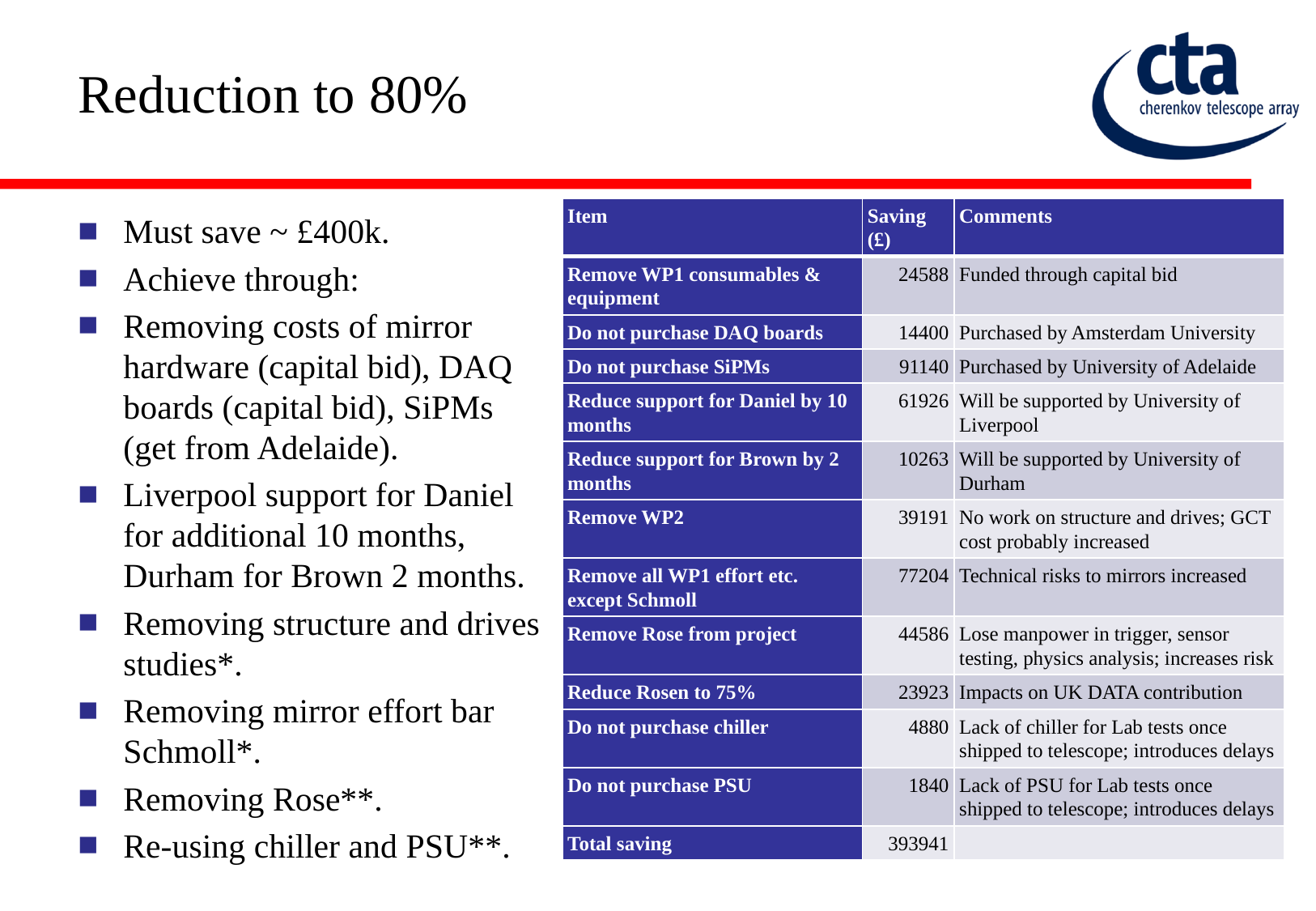

# Reduction to 80%
| Item | Saving (£) | Comments |
| --- | --- | --- |
| Remove WP1 consumables & equipment | 24588 | Funded through capital bid |
| Do not purchase DAQ boards | 14400 | Purchased by Amsterdam University |
| Do not purchase SiPMs | 91140 | Purchased by University of Adelaide |
| Reduce support for Daniel by 10 months | 61926 | Will be supported by University of Liverpool |
| Reduce support for Brown by 2 months | 10263 | Will be supported by University of Durham |
| Remove WP2 | 39191 | No work on structure and drives; GCT cost probably increased |
| Remove all WP1 effort etc. except Schmoll | 77204 | Technical risks to mirrors increased |
| Remove Rose from project | 44586 | Lose manpower in trigger, sensor testing, physics analysis; increases risk |
| Reduce Rosen to 75% | 23923 | Impacts on UK DATA contribution |
| Do not purchase chiller | 4880 | Lack of chiller for Lab tests once shipped to telescope; introduces delays |
| Do not purchase PSU | 1840 | Lack of PSU for Lab tests once shipped to telescope; introduces delays |
| Total saving | 393941 |  |
Must save ~ £400k.
Achieve through:
Removing costs of mirror hardware (capital bid), DAQ boards (capital bid), SiPMs (get from Adelaide).
Liverpool support for Daniel for additional 10 months, Durham for Brown 2 months.
Removing structure and drives studies*.
Removing mirror effort bar Schmoll*.
Removing Rose**.
Re-using chiller and PSU**.